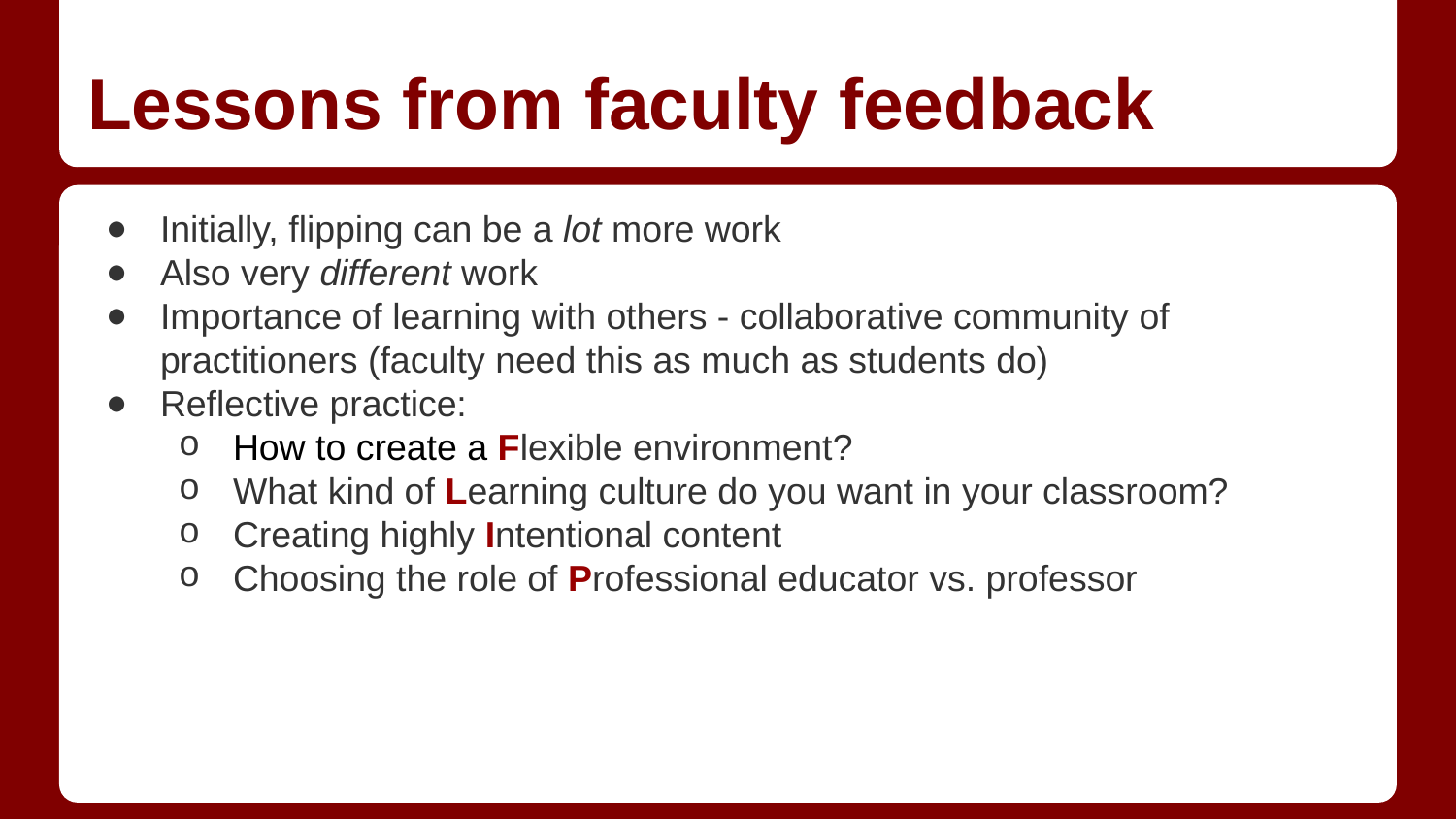

# Lessons from faculty feedback
Initially, flipping can be a lot more work
Also very different work
Importance of learning with others - collaborative community of practitioners (faculty need this as much as students do)
Reflective practice:
How to create a Flexible environment?
What kind of Learning culture do you want in your classroom?
Creating highly Intentional content
Choosing the role of Professional educator vs. professor